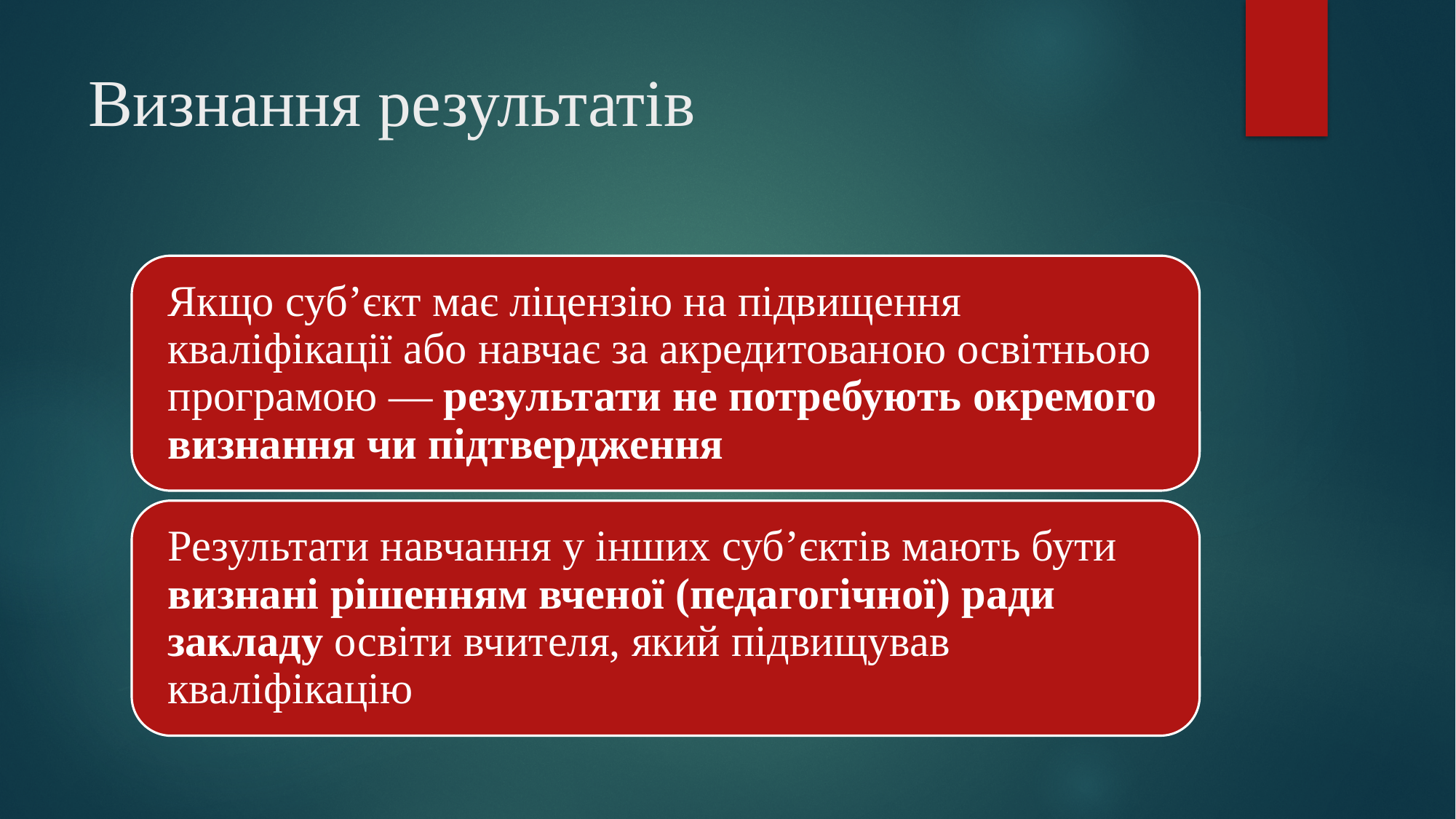

# Визнання результатів
Якщо суб’єкт має ліцензію на підвищення кваліфікації або навчає за акредитованою освітньою програмою — результати не потребують окремого визнання чи підтвердження
Результати навчання у інших суб’єктів мають бути визнані рішенням вченої (педагогічної) ради закладу освіти вчителя, який підвищував кваліфікацію